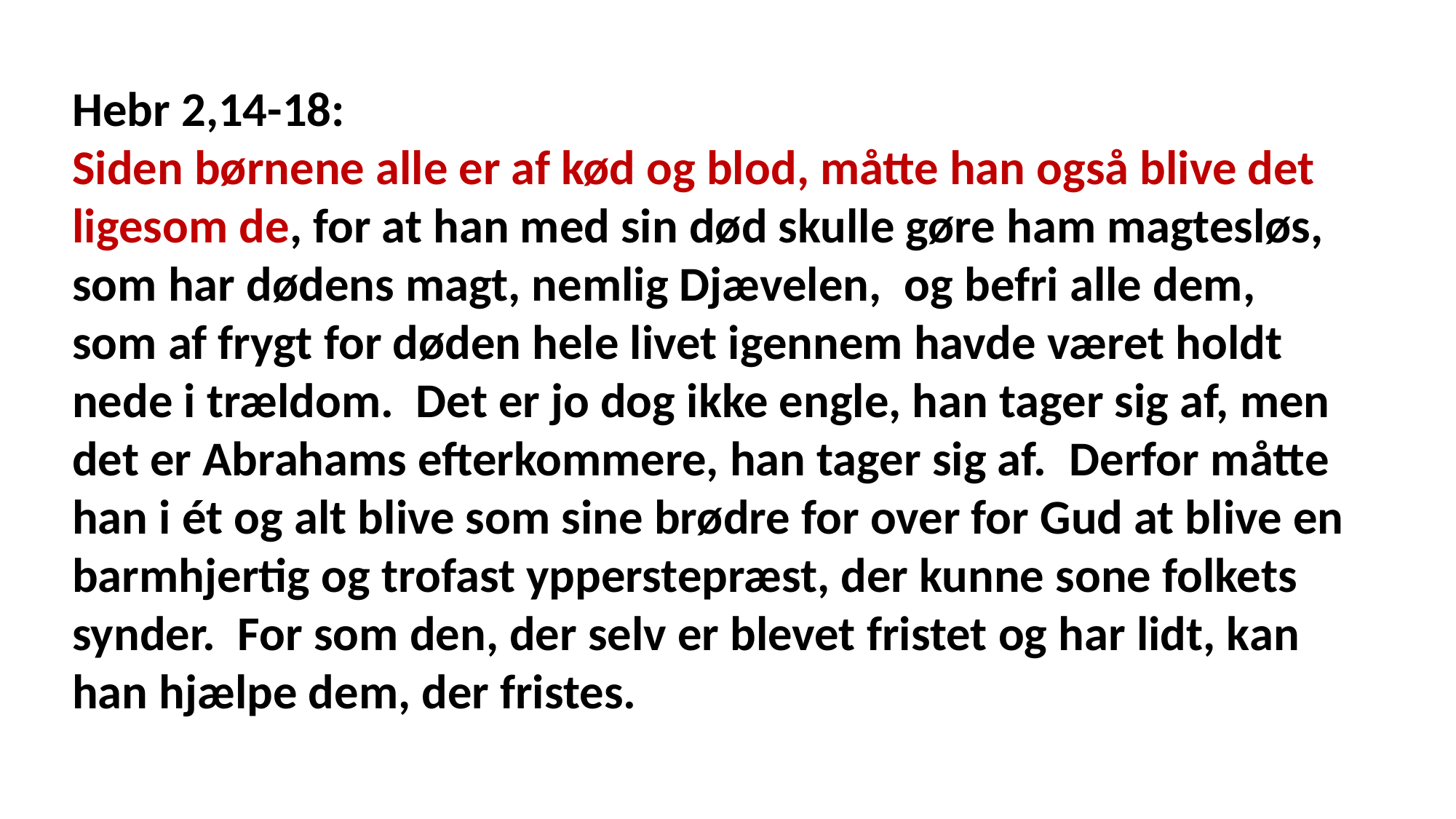

Hebr 2,14-18:
Siden børnene alle er af kød og blod, måtte han også blive det ligesom de, for at han med sin død skulle gøre ham magtesløs, som har dødens magt, nemlig Djævelen,  og befri alle dem, som af frygt for døden hele livet igennem havde været holdt nede i trældom.  Det er jo dog ikke engle, han tager sig af, men det er Abrahams efterkommere, han tager sig af.  Derfor måtte han i ét og alt blive som sine brødre for over for Gud at blive en barmhjertig og trofast ypperstepræst, der kunne sone folkets synder.  For som den, der selv er blevet fristet og har lidt, kan han hjælpe dem, der fristes.